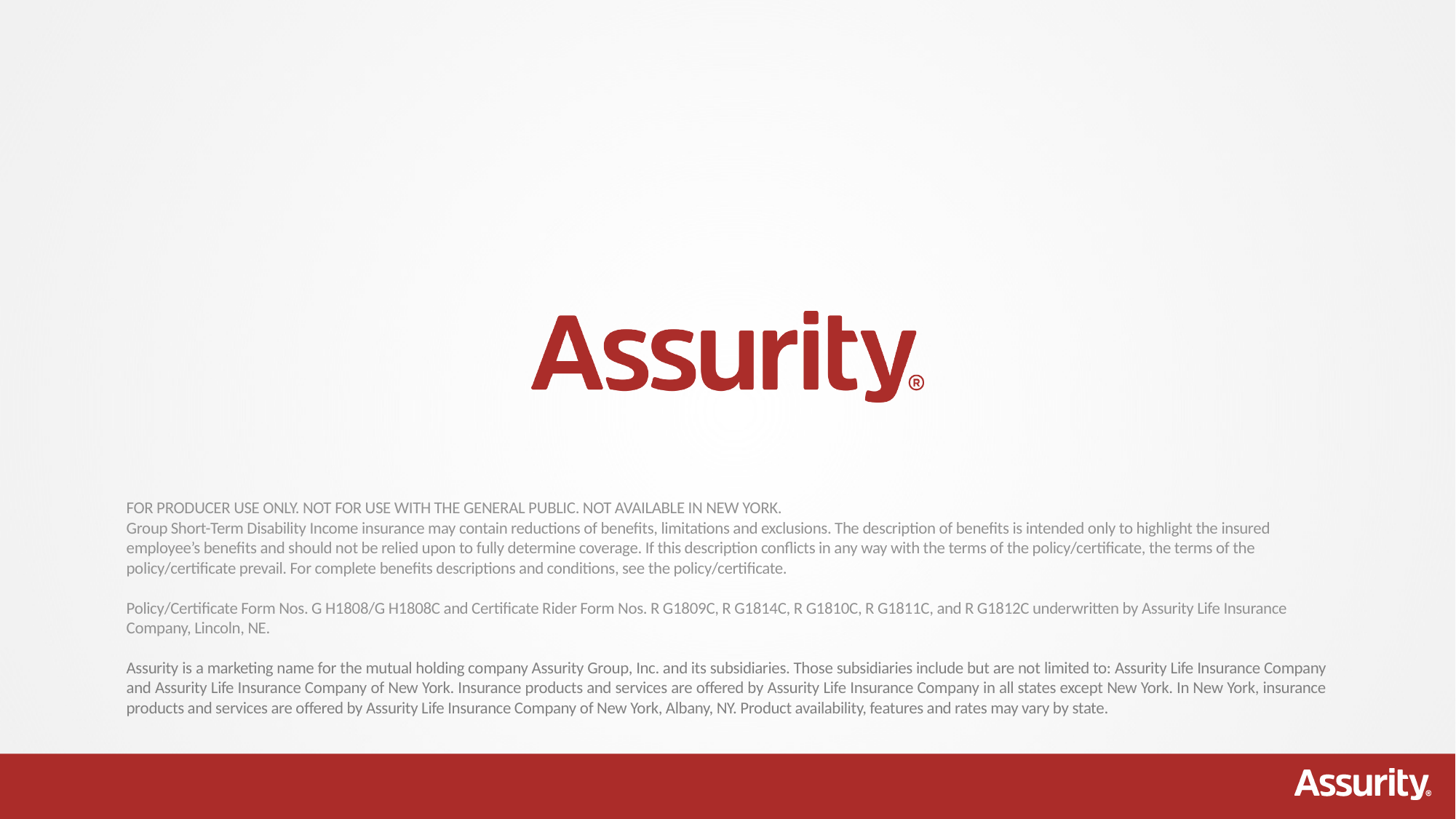

FOR PRODUCER USE ONLY. NOT FOR USE WITH THE GENERAL PUBLIC. NOT AVAILABLE IN NEW YORK.
Group Short-Term Disability Income insurance may contain reductions of benefits, limitations and exclusions. The description of benefits is intended only to highlight the insured employee’s benefits and should not be relied upon to fully determine coverage. If this description conflicts in any way with the terms of the policy/certificate, the terms of the policy/certificate prevail. For complete benefits descriptions and conditions, see the policy/certificate.

Policy/Certificate Form Nos. G H1808/G H1808C and Certificate Rider Form Nos. R G1809C, R G1814C, R G1810C, R G1811C, and R G1812C underwritten by Assurity Life Insurance Company, Lincoln, NE.

Assurity is a marketing name for the mutual holding company Assurity Group, Inc. and its subsidiaries. Those subsidiaries include but are not limited to: Assurity Life Insurance Company and Assurity Life Insurance Company of New York. Insurance products and services are offered by Assurity Life Insurance Company in all states except New York. In New York, insurance products and services are offered by Assurity Life Insurance Company of New York, Albany, NY. Product availability, features and rates may vary by state.